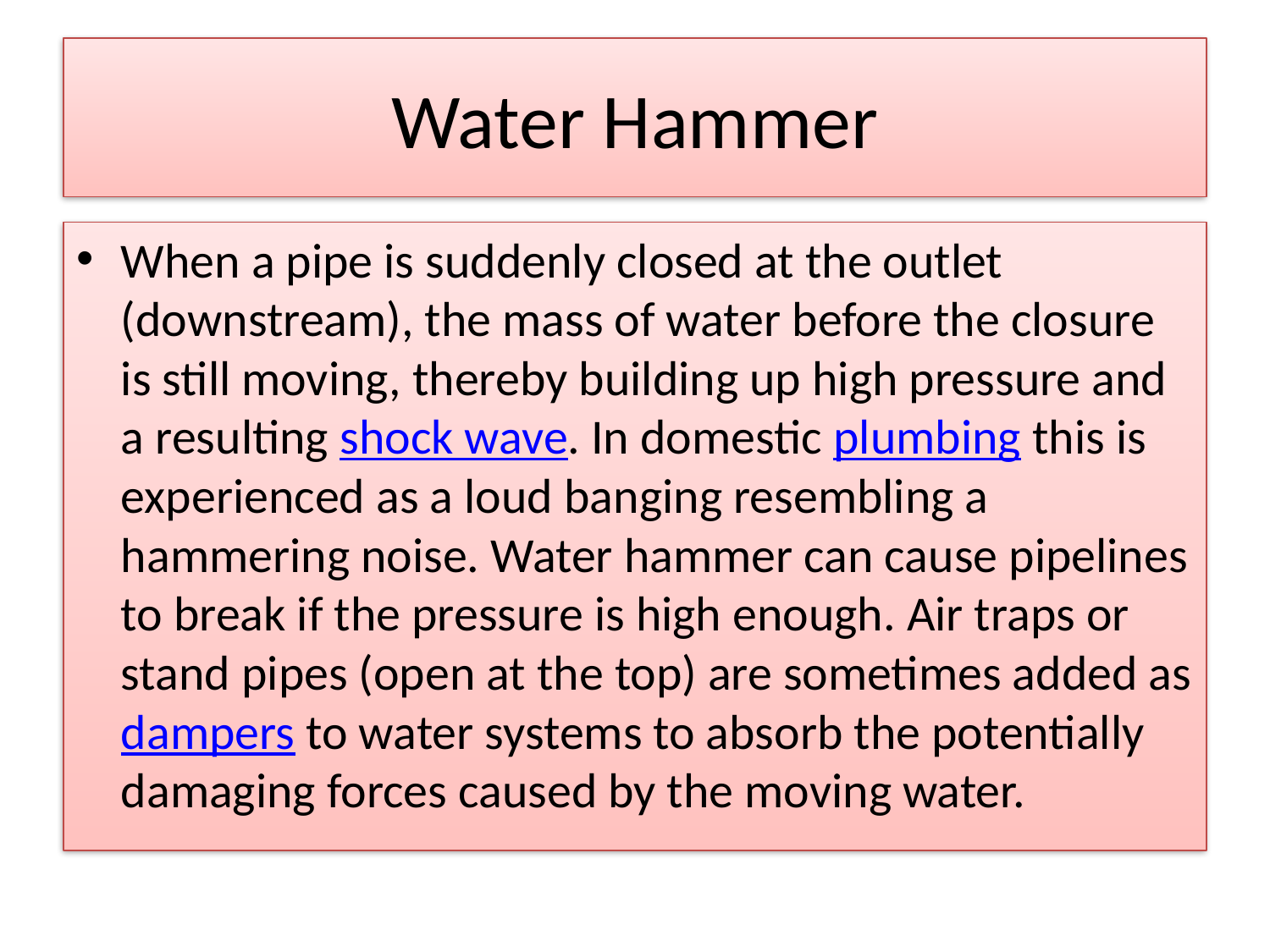

# Water Hammer
When a pipe is suddenly closed at the outlet (downstream), the mass of water before the closure is still moving, thereby building up high pressure and a resulting shock wave. In domestic plumbing this is experienced as a loud banging resembling a hammering noise. Water hammer can cause pipelines to break if the pressure is high enough. Air traps or stand pipes (open at the top) are sometimes added as dampers to water systems to absorb the potentially damaging forces caused by the moving water.